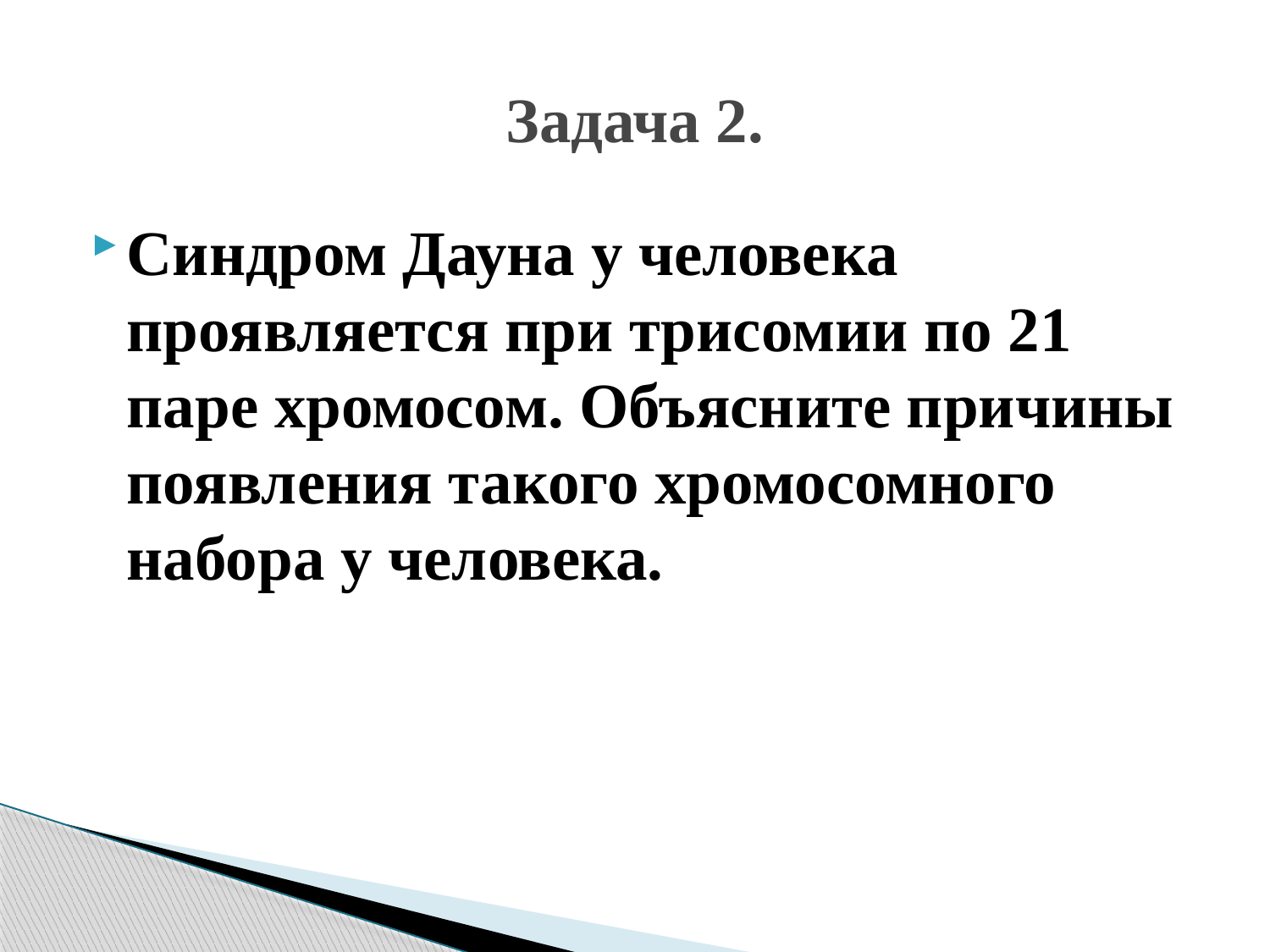

# Задача 2.
Синдром Дауна у человека проявляется при трисомии по 21 паре хромосом. Объясните причины появления такого хромосомного набора у человека.